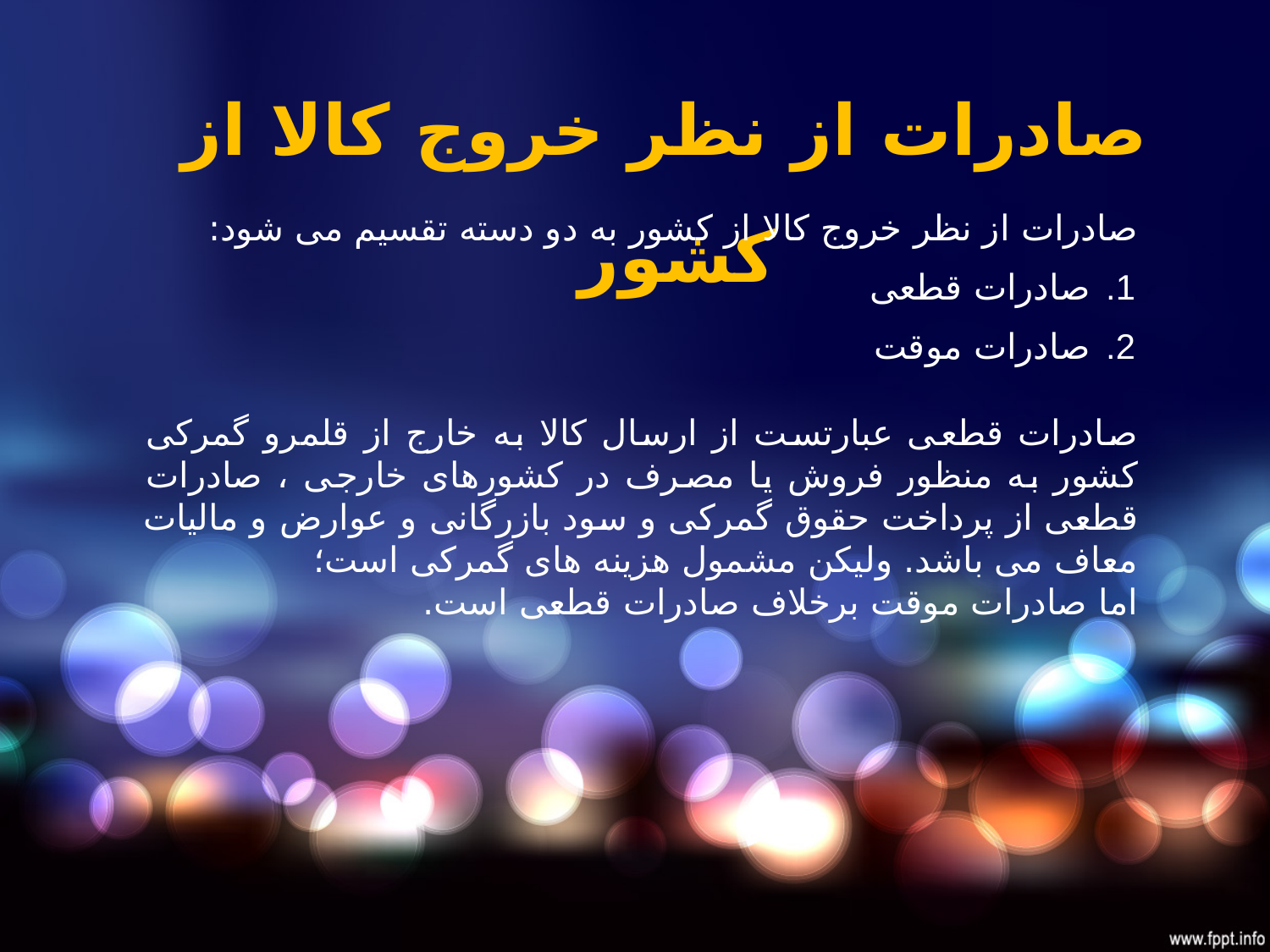

صادرات از نظر خروج کالا از کشور
صادرات از نظر خروج کالا از کشور به دو دسته تقسیم می شود:
صادرات قطعی
صادرات موقت
صادرات قطعی عبارتست از ارسال کالا به خارج از قلمرو گمرکی کشور به منظور فروش یا مصرف در کشورهای خارجی ، صادرات قطعی از پرداخت حقوق گمرکی و سود بازرگانی و عوارض و مالیات معاف می باشد. ولیکن مشمول هزینه های گمرکی است؛
اما صادرات موقت برخلاف صادرات قطعی است.